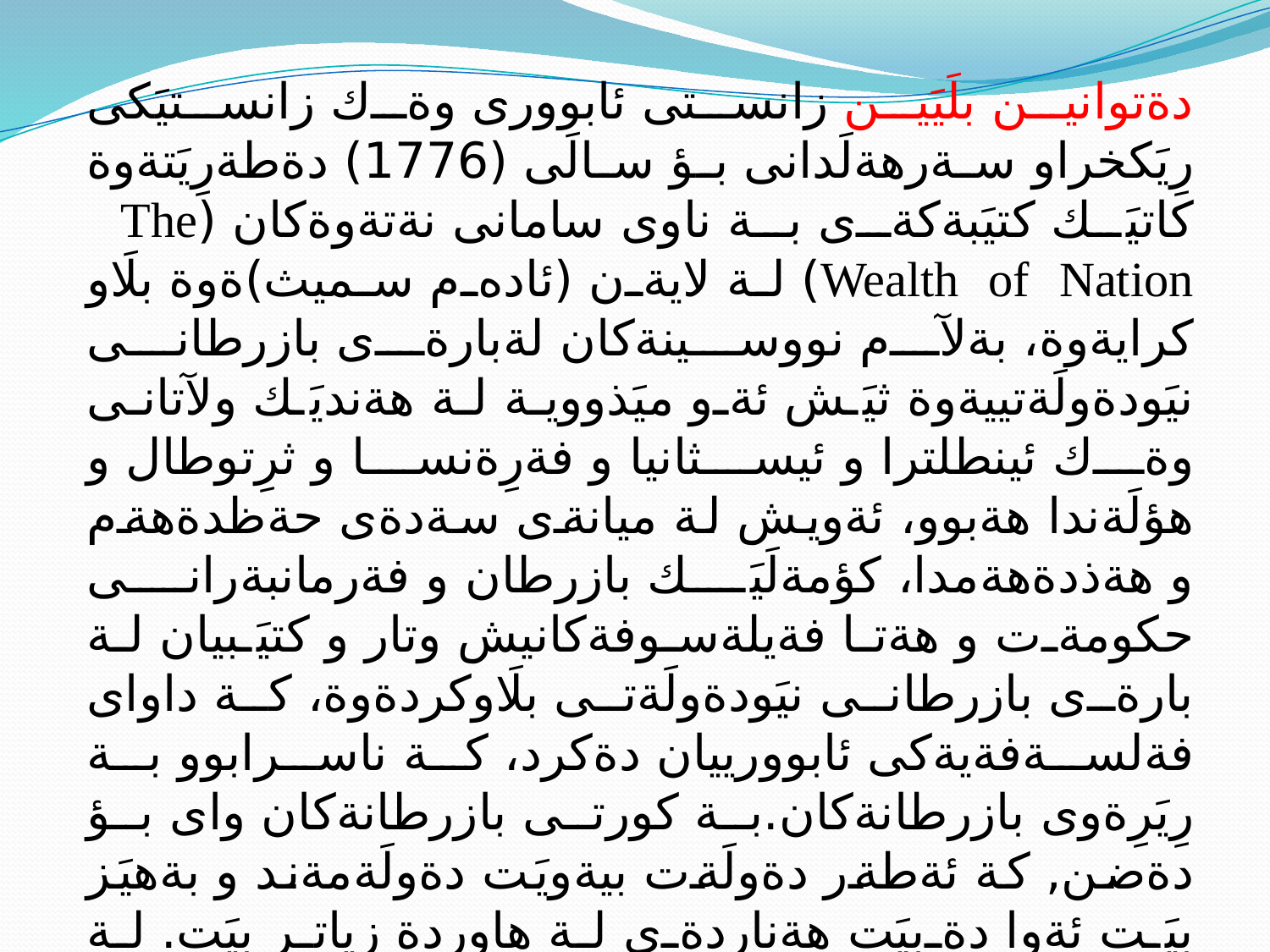

دةتوانين بلَيَين زانستى ئابوورى وةك زانستيَكى رِيَكخراو سةرهةلَدانى بؤ سالَى (1776) دةطةرِيَتةوة كاتيَك كتيَبةكةى بة ناوى سامانى نةتةوةكان (The Wealth of Nation) لة لايةن (ئاده‌م سمیث)ةوة بلَاو كرايةوة، بةلآم نووسينةكان لةبارةى بازرطانى نيَودةولَةتييةوة ثيَش ئةو ميَذووية لة هةنديَك ولآتانى وةك ئينطلترا و ئيسثانيا و فةرِةنسا و ثرِتوطال و هؤلَةندا هةبوو، ئةويش لة ميانةى سةدةى حةظدةهةم و هةذدةهةمدا، كؤمةلَيَك بازرطان و فةرمانبةرانى حكومةت و هةتا فةيلةسوفةكانيش وتار و كتيَبيان لة بارةى بازرطانى نيَودةولَةتى بلَاوكردةوة، كة داواى فةلسةفةيةكى ئابوورييان دةكرد، كة ناسرابوو بة رِيَرِةوى بازرطانةكان.بة كورتى بازرطانةكان واى بؤ دةضن, كة ئةطةر دةولَةت بيةويَت دةولَةمةند و بةهيَز بيَت ئةوا دةبيَت هةناردةى لة هاوردة زياتر بيَت. لة ئةنجامى زيَدةى هةناردة، ليَشاوى زيَرِ و كانزا بة نرخةكان رِوو لة ناوخؤ دةكةن، ئينجا ئةطةر بيَتو دةولَةت زيَرِ و زيوى بة ضةنط كةوت، ئةوا دةبيَتة ولآتيَكى دةولَةمةند و بةهيَز.